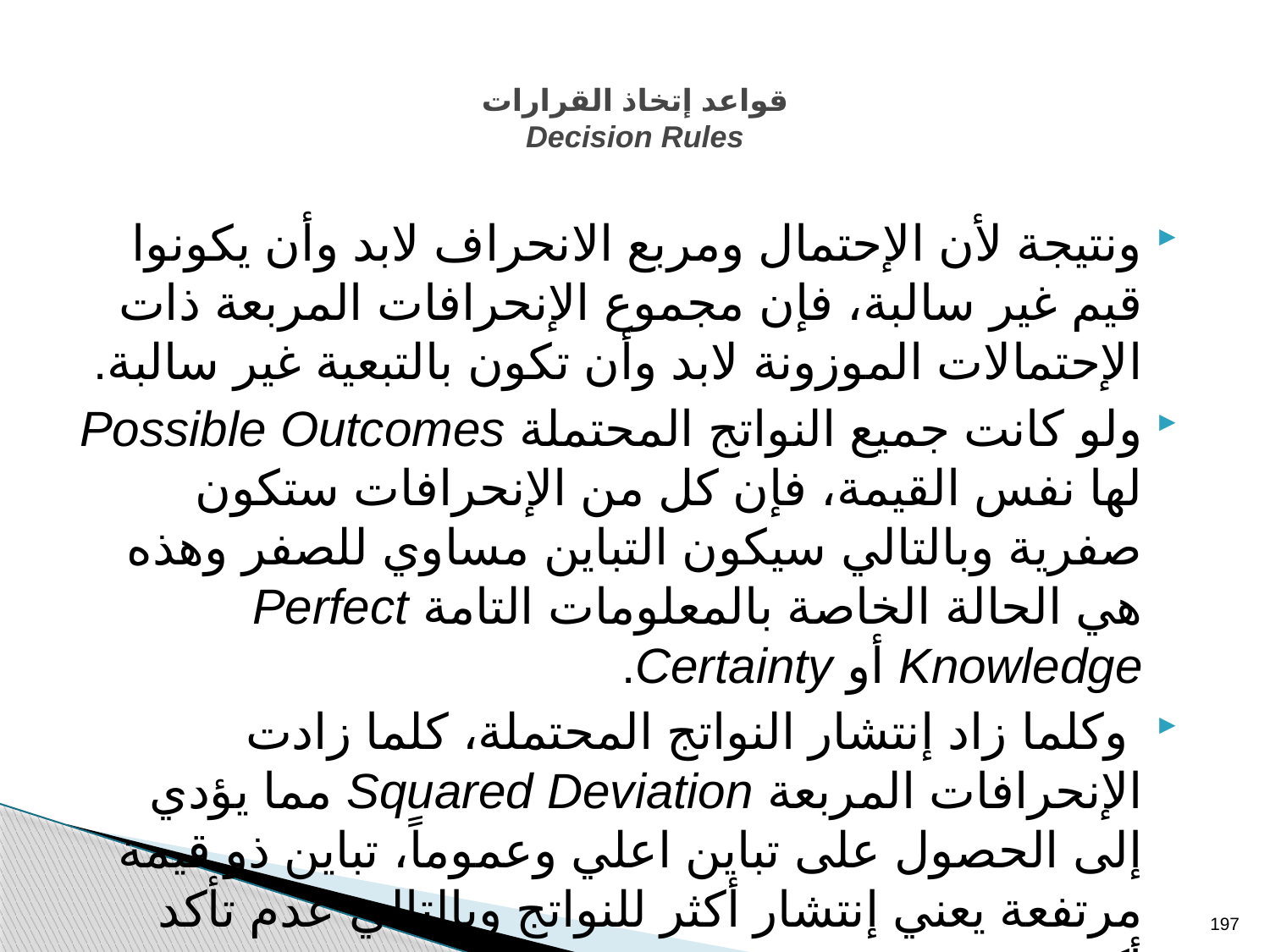

# قواعد إتخاذ القرارات Decision Rules
ونتيجة لأن الإحتمال ومربع الانحراف لابد وأن يكونوا قيم غير سالبة، فإن مجموع الإنحرافات المربعة ذات الإحتمالات الموزونة لابد وأن تكون بالتبعية غير سالبة.
ولو كانت جميع النواتج المحتملة Possible Outcomes لها نفس القيمة، فإن كل من الإنحرافات ستكون صفرية وبالتالي سيكون التباين مساوي للصفر وهذه هي الحالة الخاصة بالمعلومات التامة Perfect Knowledge أو Certainty.
 وكلما زاد إنتشار النواتج المحتملة، كلما زادت الإنحرافات المربعة Squared Deviation مما يؤدي إلى الحصول على تباين اعلي وعموماً، تباين ذو قيمة مرتفعة يعني إنتشار أكثر للنواتج وبالتالي عدم تأكد أكثر.
197